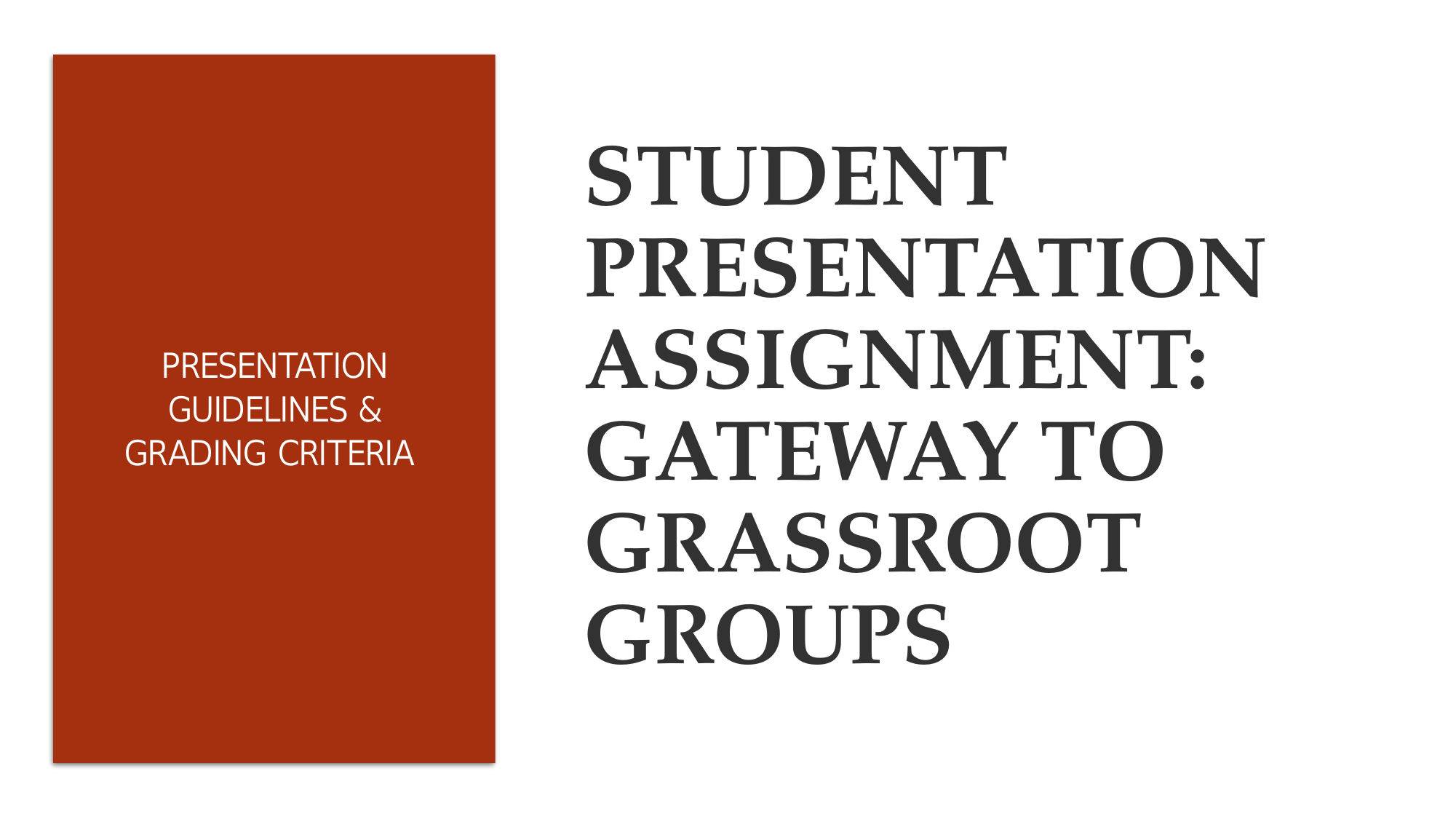

# Student Presentation Assignment: Gateway to Grassroot Groups
Presentation Guidelines & Grading Criteria